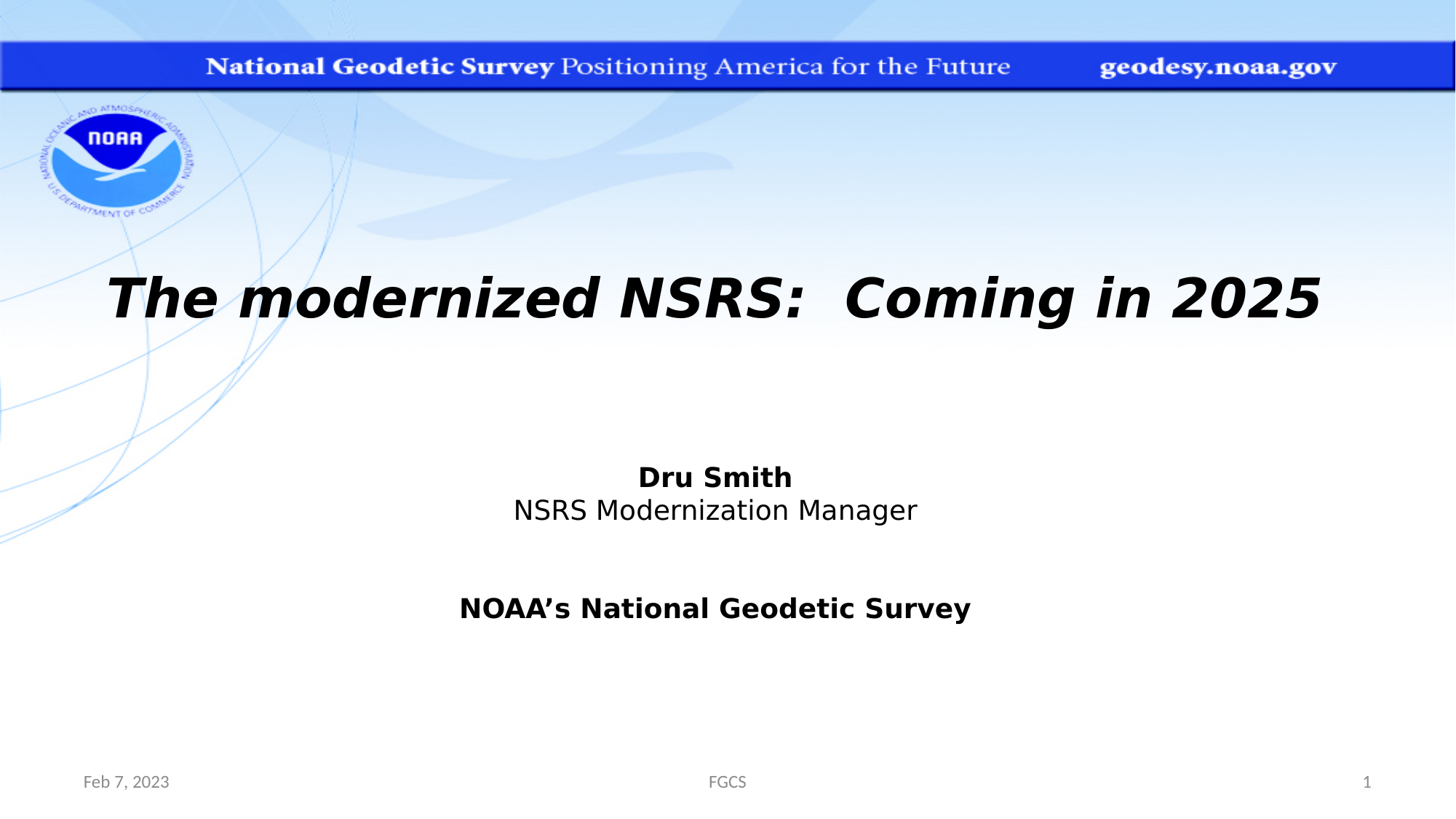

The modernized NSRS:  Coming in 2025

Dru Smith
NSRS Modernization Manager

NOAA’s National Geodetic Survey
Feb 7, 2023
FGCS
1